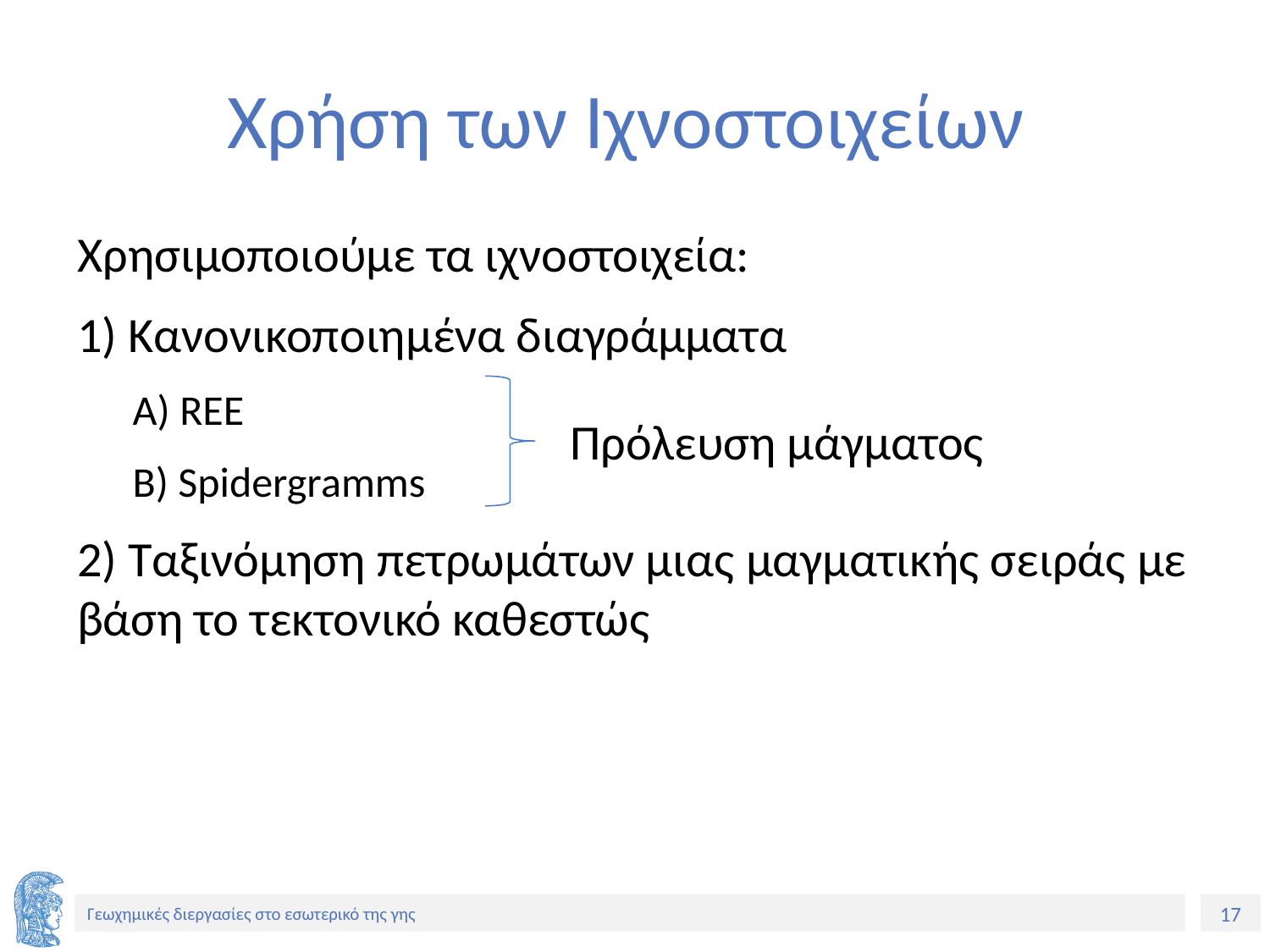

# Χρήση των Ιχνοστοιχείων
Χρησιμοποιούμε τα ιχνοστοιχεία:
1) Κανονικοποιημένα διαγράμματα
Α) REE
B) Spidergramms
2) Ταξινόμηση πετρωμάτων μιας μαγματικής σειράς με βάση το τεκτονικό καθεστώς

Πρόλευση μάγματος